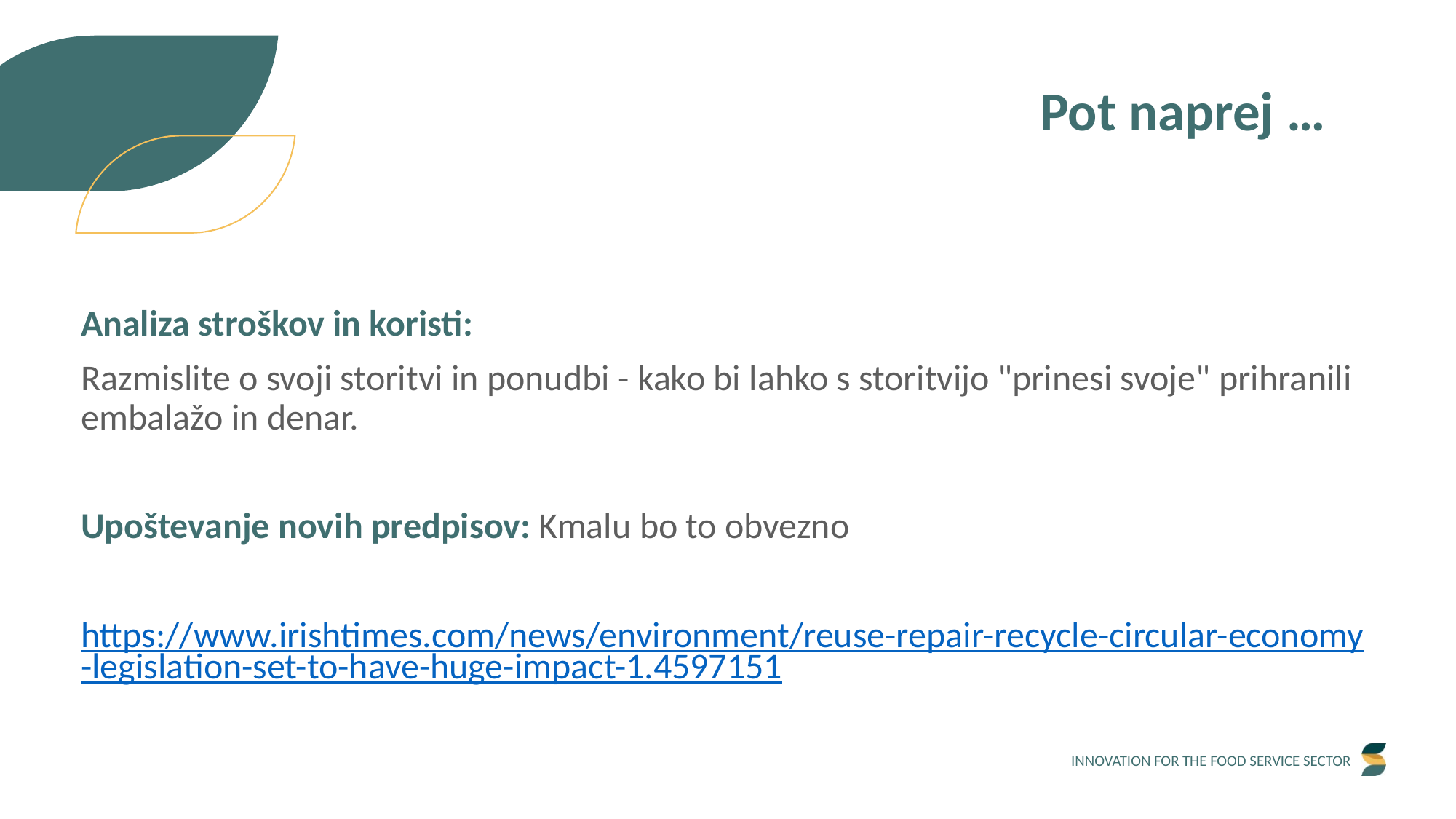

Pot naprej …
Analiza stroškov in koristi:
Razmislite o svoji storitvi in ponudbi - kako bi lahko s storitvijo "prinesi svoje" prihranili embalažo in denar.

Upoštevanje novih predpisov: Kmalu bo to obvezno

https://www.irishtimes.com/news/environment/reuse-repair-recycle-circular-economy-legislation-set-to-have-huge-impact-1.4597151